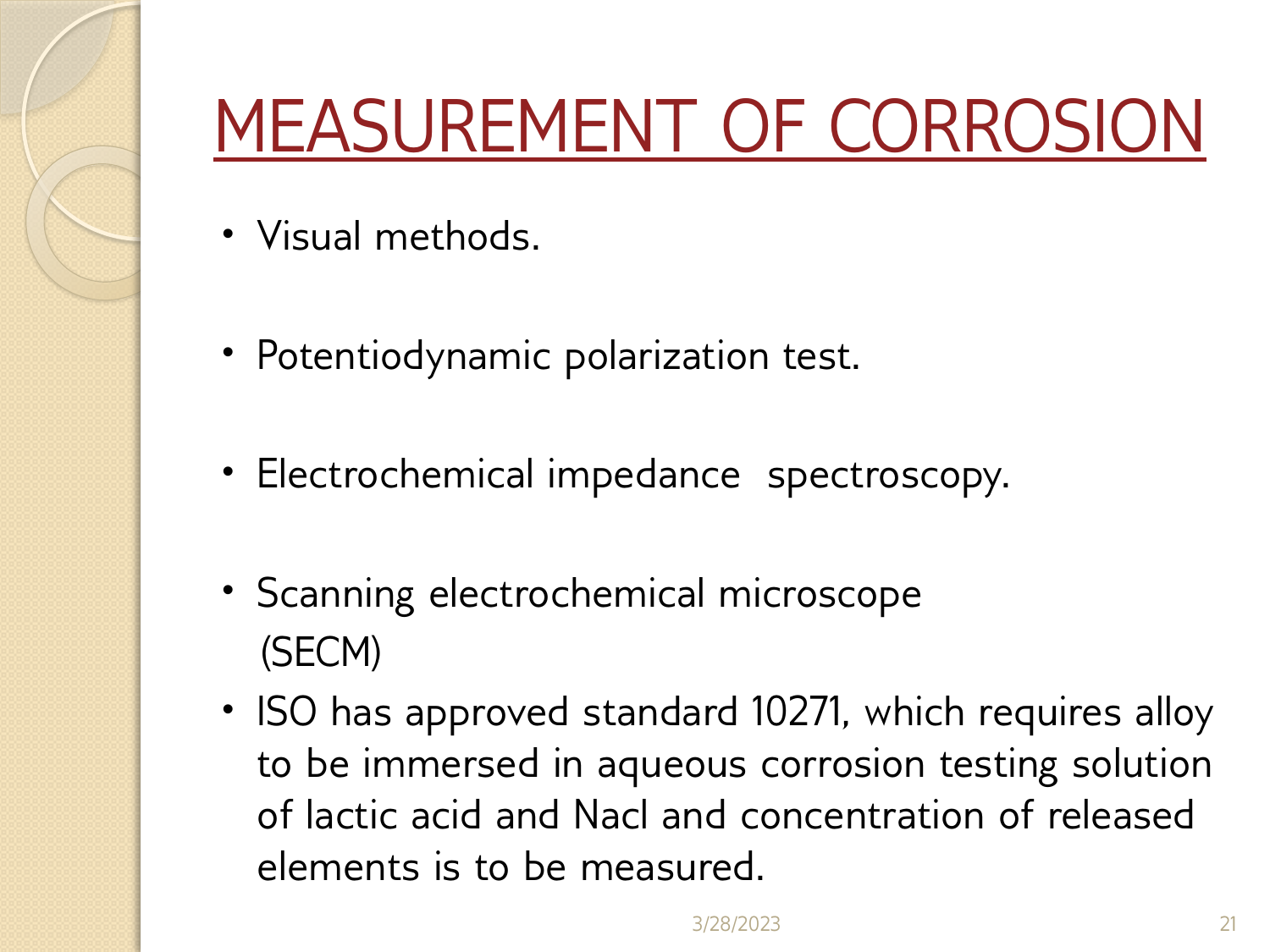

# MEASUREMENT OF CORROSION
Visual methods.

Potentiodynamic polarization test.

Electrochemical impedance  spectroscopy.

Scanning electrochemical microscope
   (SECM)
ISO has approved standard 10271, which requires alloy to be immersed in aqueous corrosion testing solution of lactic acid and Nacl and concentration of released elements is to be measured.
3/28/2023
21